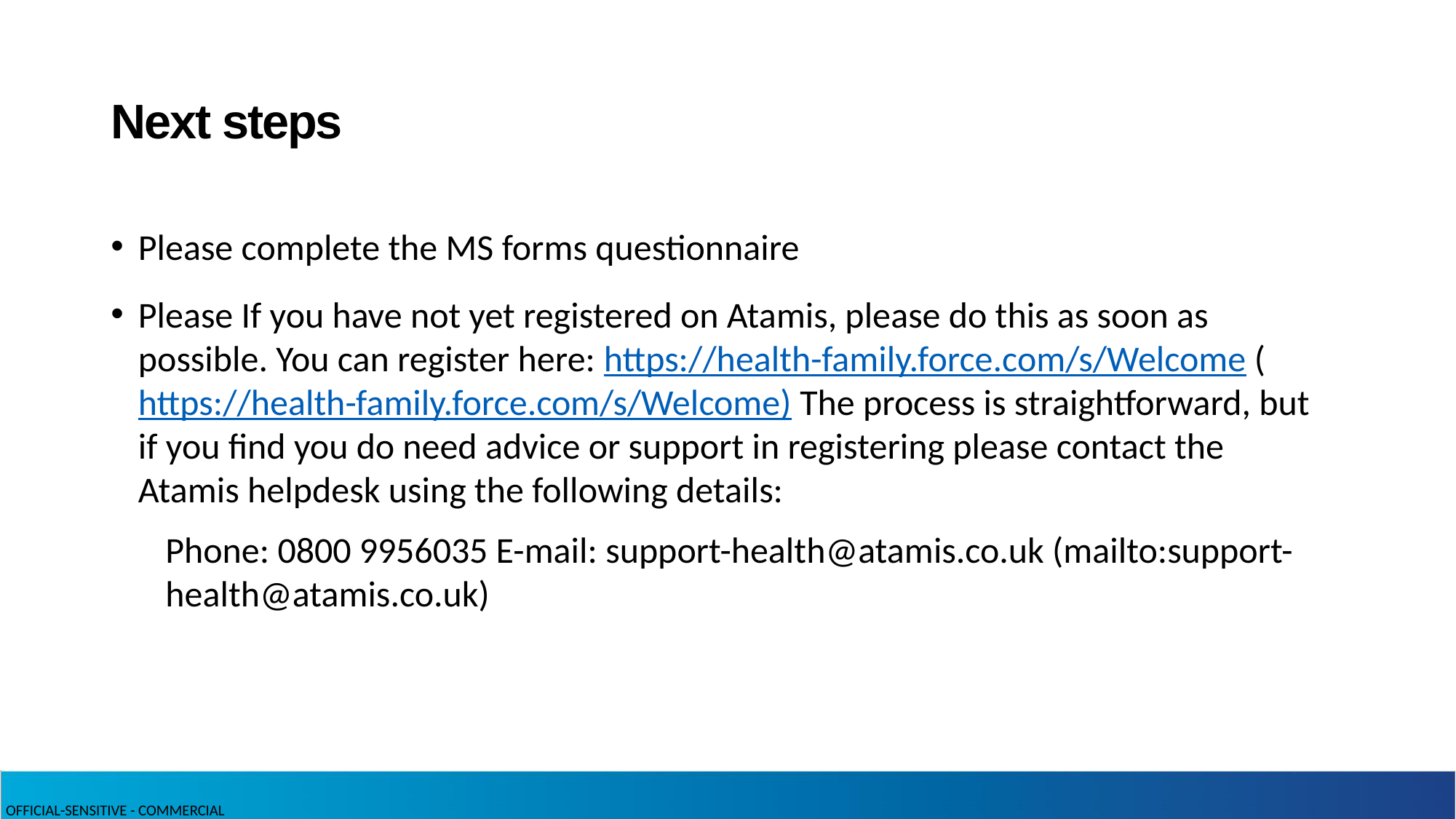

# Next steps
Please complete the MS forms questionnaire
Please If you have not yet registered on Atamis, please do this as soon as possible. You can register here: https://health-family.force.com/s/Welcome (https://health-family.force.com/s/Welcome) The process is straightforward, but if you find you do need advice or support in registering please contact the Atamis helpdesk using the following details:
Phone: 0800 9956035 E-mail: support-health@atamis.co.uk (mailto:support-health@atamis.co.uk)